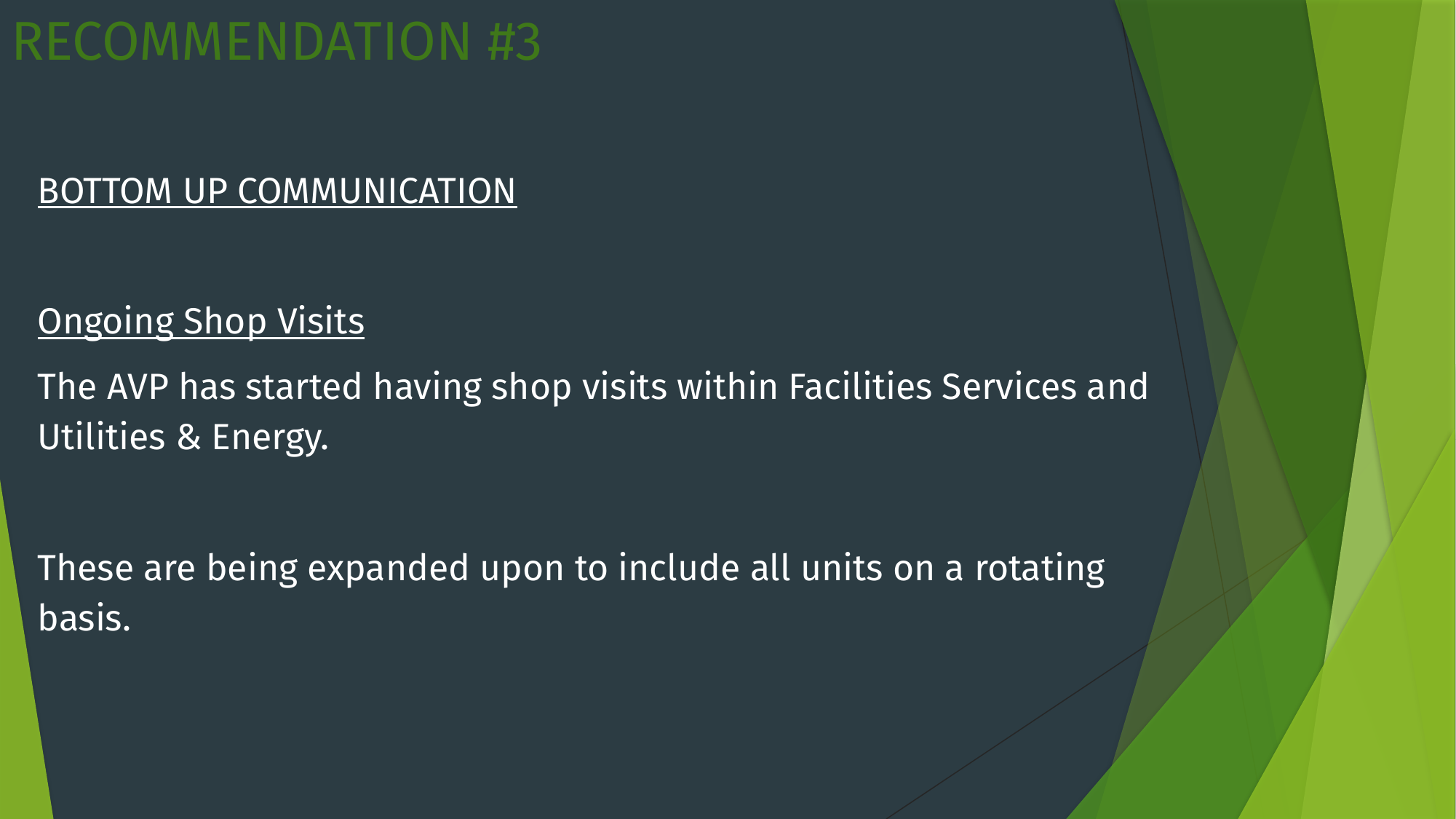

# RECOMMENDATION #3
BOTTOM UP COMMUNICATION

Ongoing Shop Visits
The AVP has started having shop visits within Facilities Services and Utilities & Energy.

These are being expanded upon to include all units on a rotating basis.